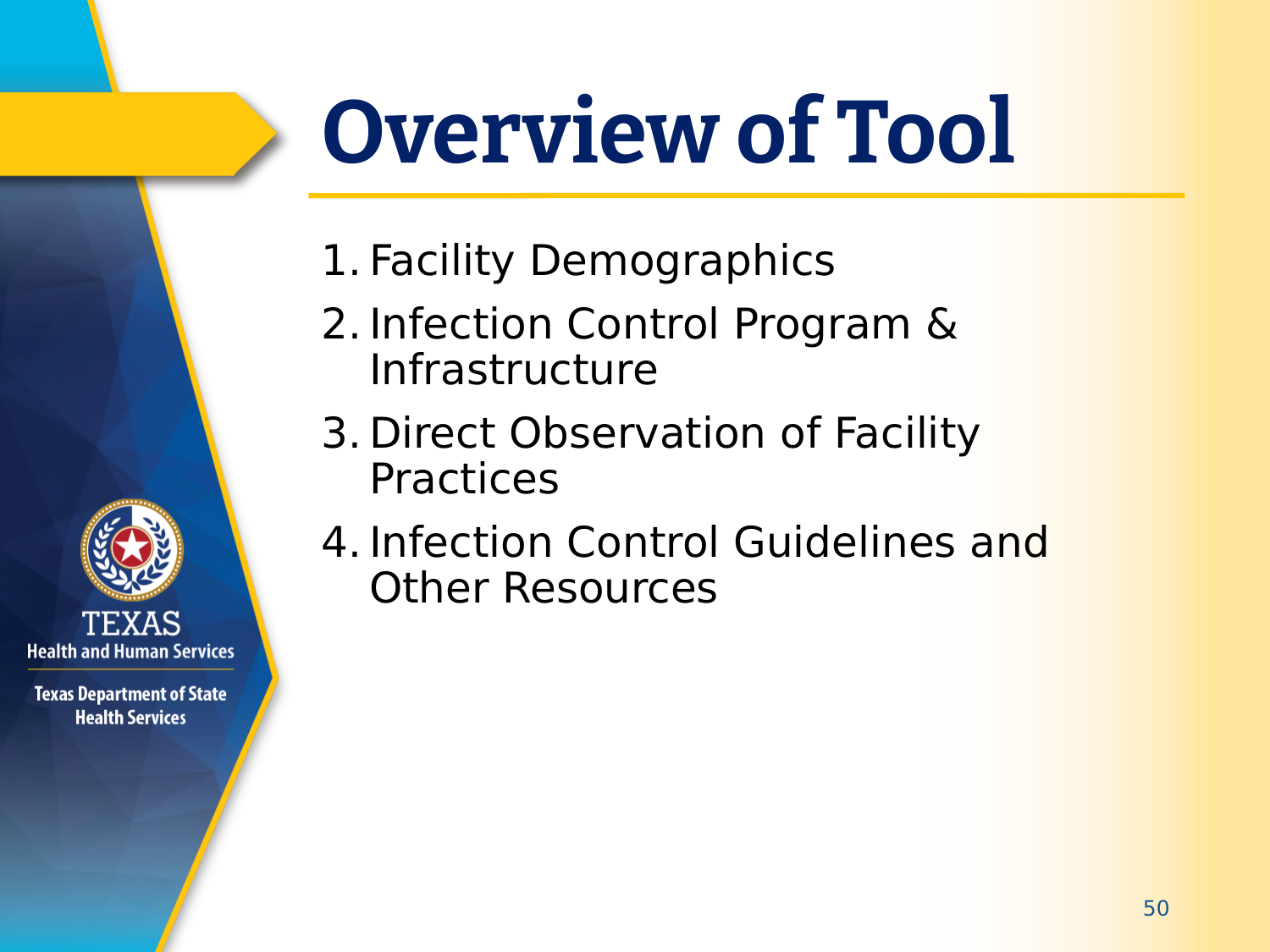

# Overview of Tool
Facility Demographics
Infection Control Program & Infrastructure
Direct Observation of Facility Practices
Infection Control Guidelines and Other Resources

50